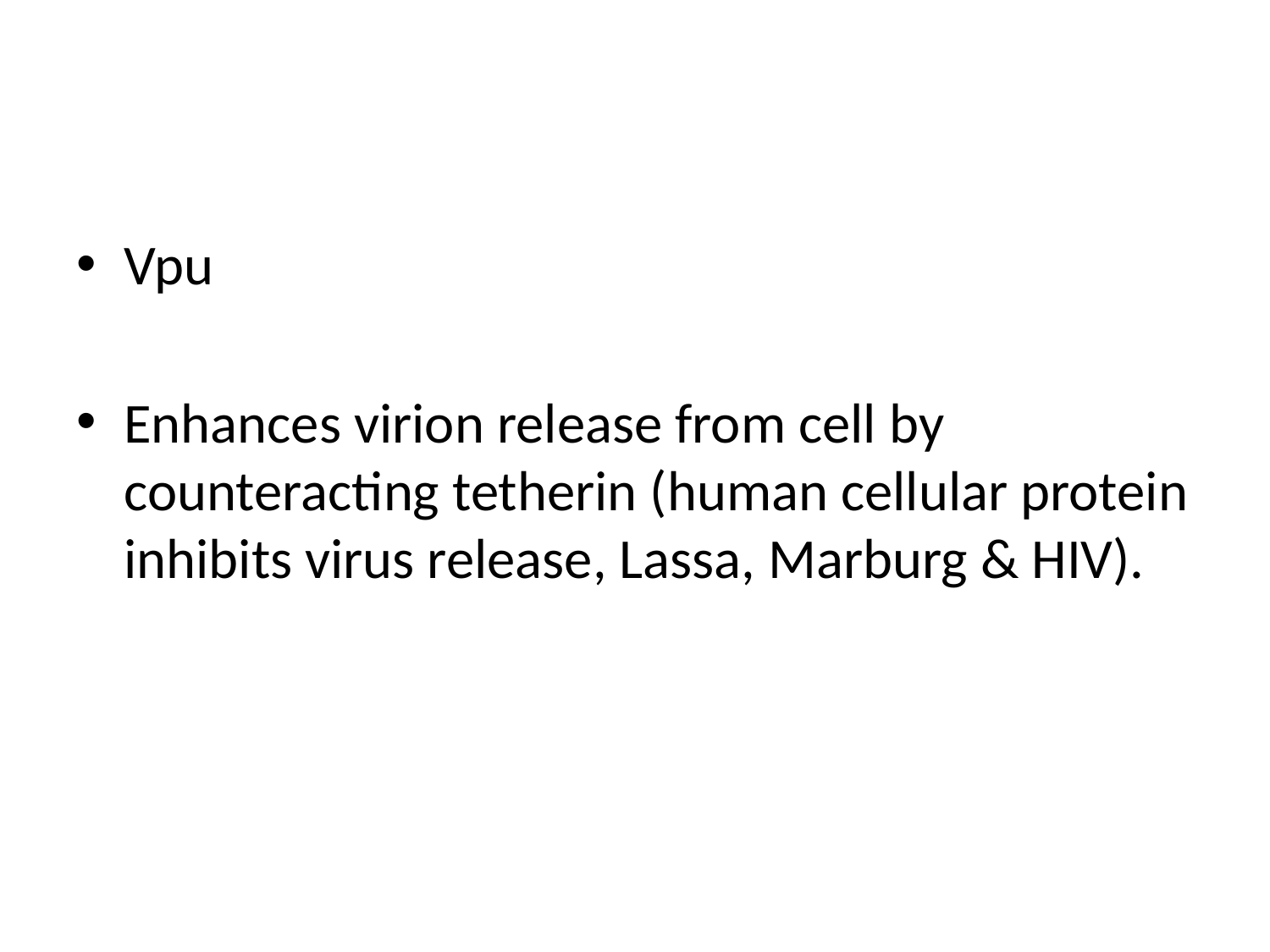

Vpu

Enhances virion release from cell by counteracting tetherin (human cellular protein inhibits virus release, Lassa, Marburg & HIV).